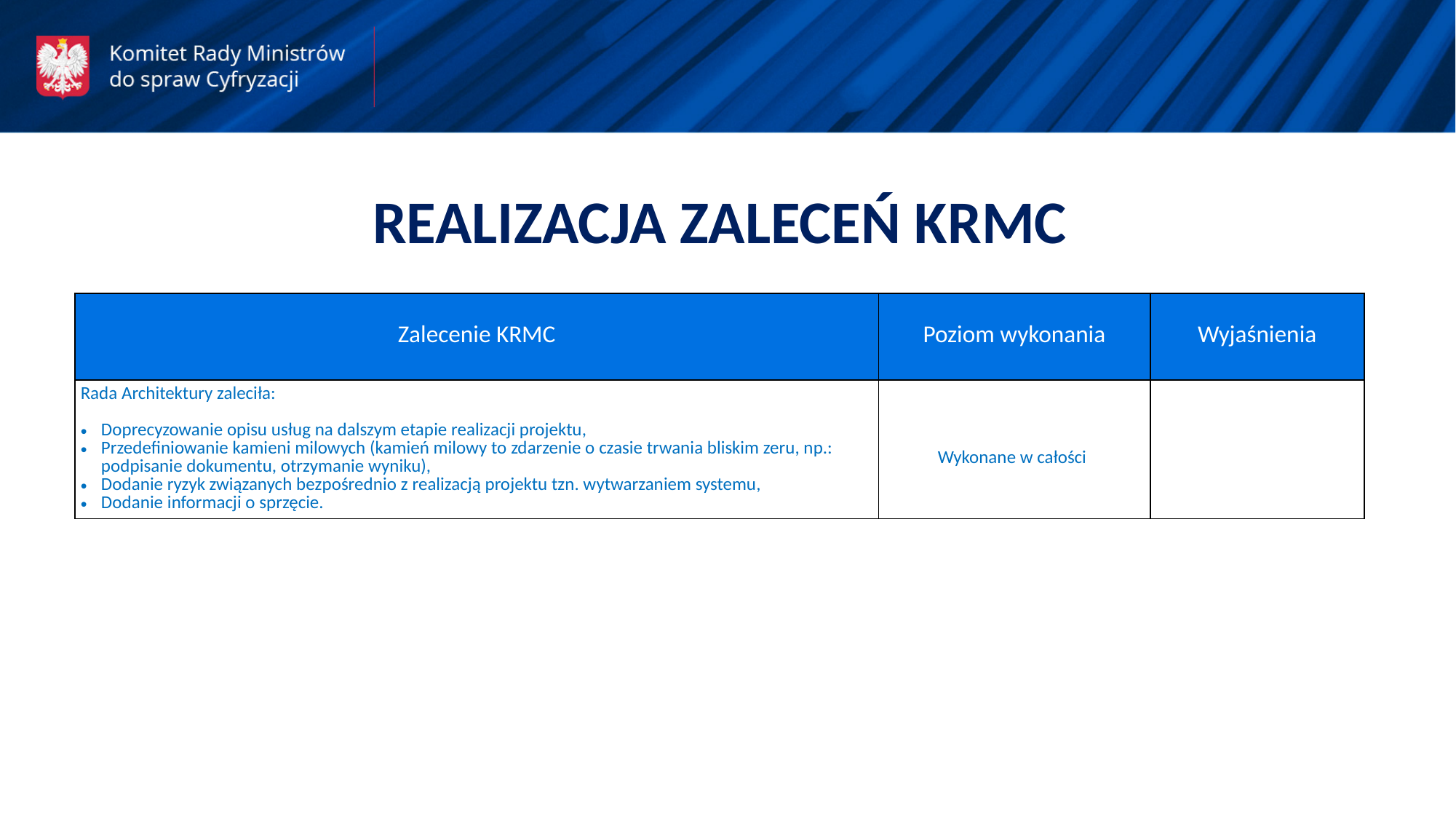

REALIZACJA ZALECEŃ KRMC
| Zalecenie KRMC | Poziom wykonania | Wyjaśnienia |
| --- | --- | --- |
| Rada Architektury zaleciła: Doprecyzowanie opisu usług na dalszym etapie realizacji projektu, Przedefiniowanie kamieni milowych (kamień milowy to zdarzenie o czasie trwania bliskim zeru, np.: podpisanie dokumentu, otrzymanie wyniku), Dodanie ryzyk związanych bezpośrednio z realizacją projektu tzn. wytwarzaniem systemu, Dodanie informacji o sprzęcie. | Wykonane w całości |  |